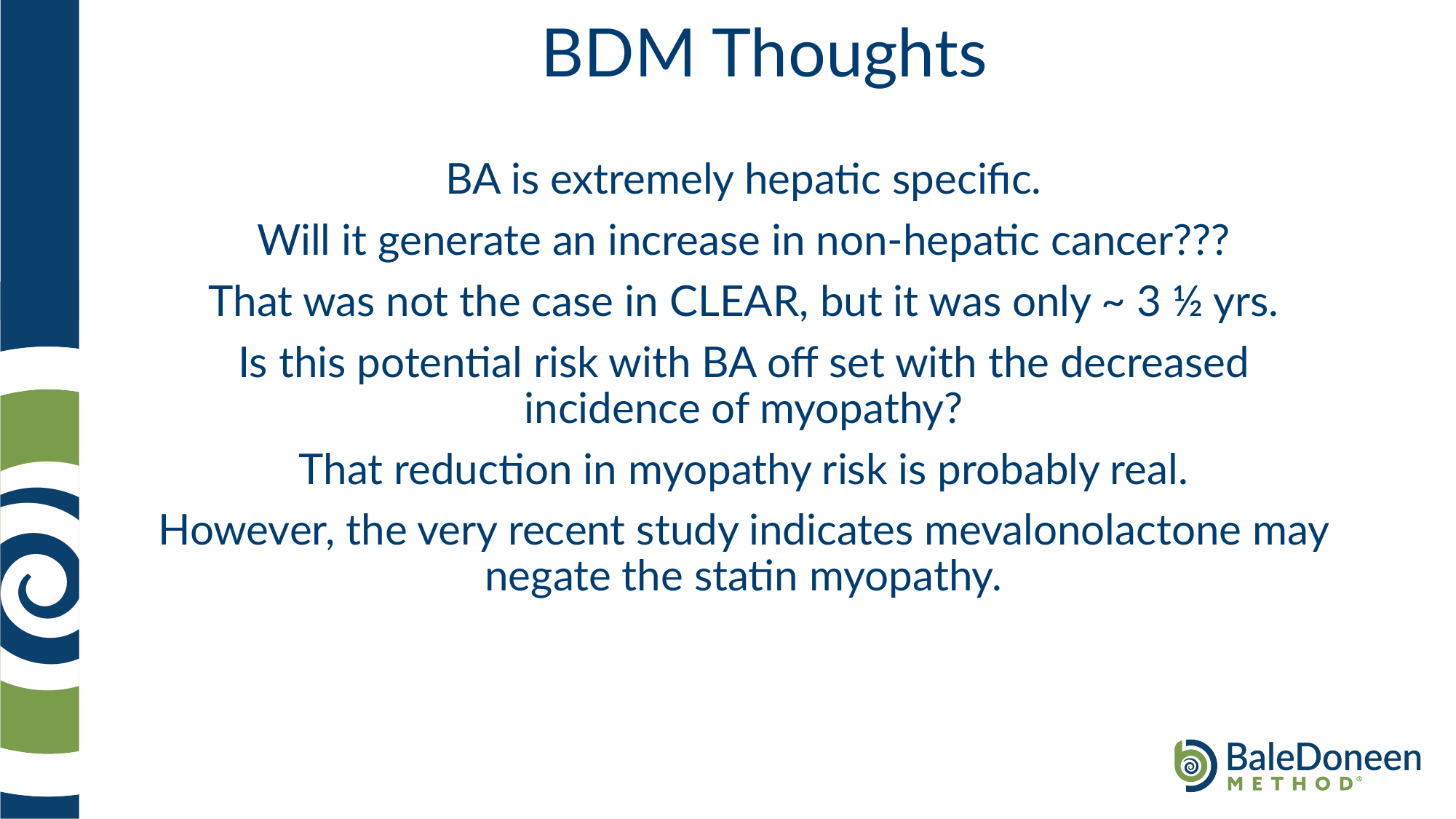

# BDM Thoughts
BA is extremely hepatic specific.
Will it generate an increase in non-hepatic cancer???
That was not the case in CLEAR, but it was only ~ 3 ½ yrs.
Is this potential risk with BA off set with the decreased incidence of myopathy?
That reduction in myopathy risk is probably real.
However, the very recent study indicates mevalonolactone may negate the statin myopathy.